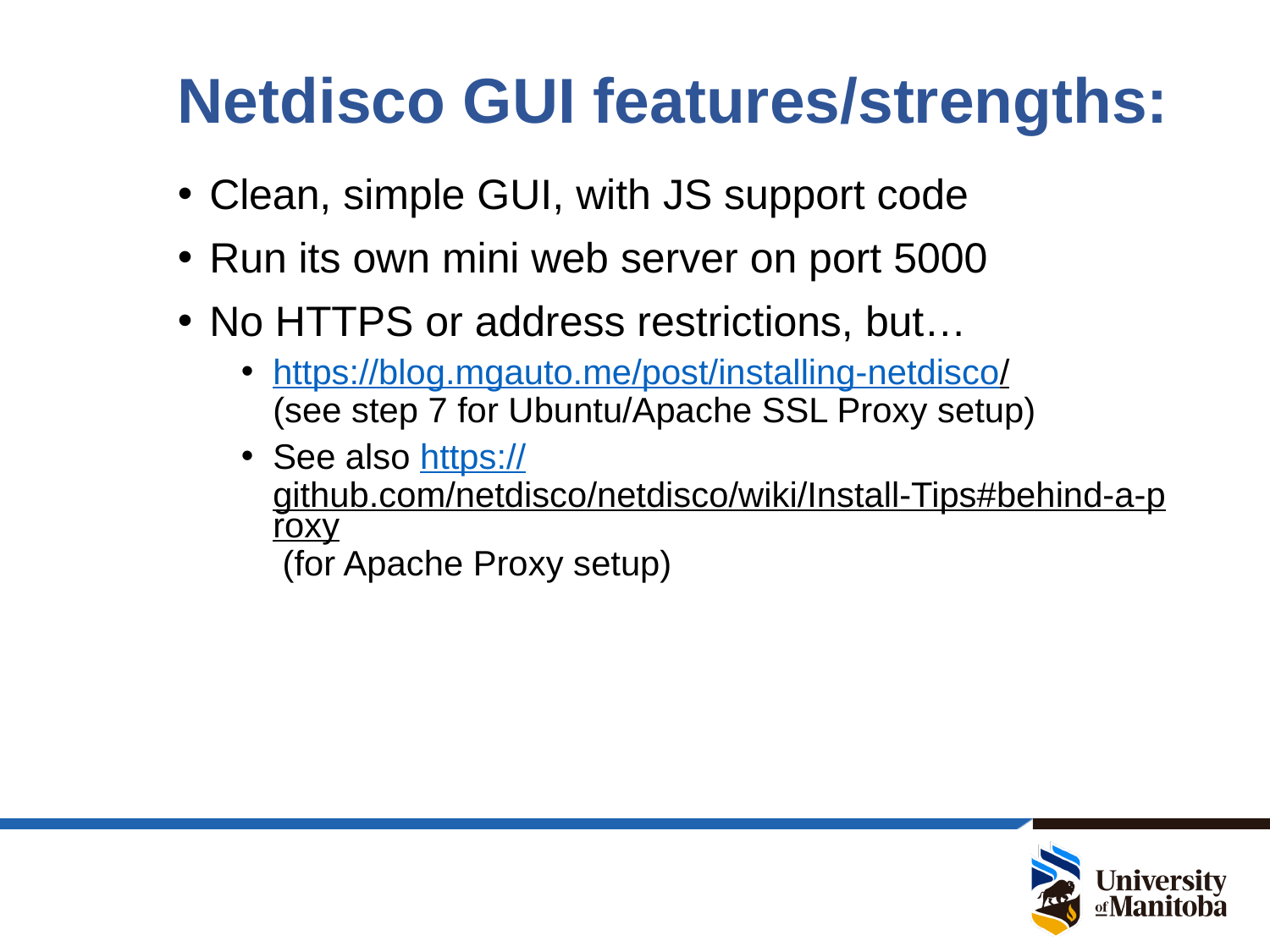

# Netdisco GUI features/strengths:
Clean, simple GUI, with JS support code
Run its own mini web server on port 5000
No HTTPS or address restrictions, but…
https://blog.mgauto.me/post/installing-netdisco/
(see step 7 for Ubuntu/Apache SSL Proxy setup)
See also https://github.com/netdisco/netdisco/wiki/Install-Tips#behind-a-proxy (for Apache Proxy setup)